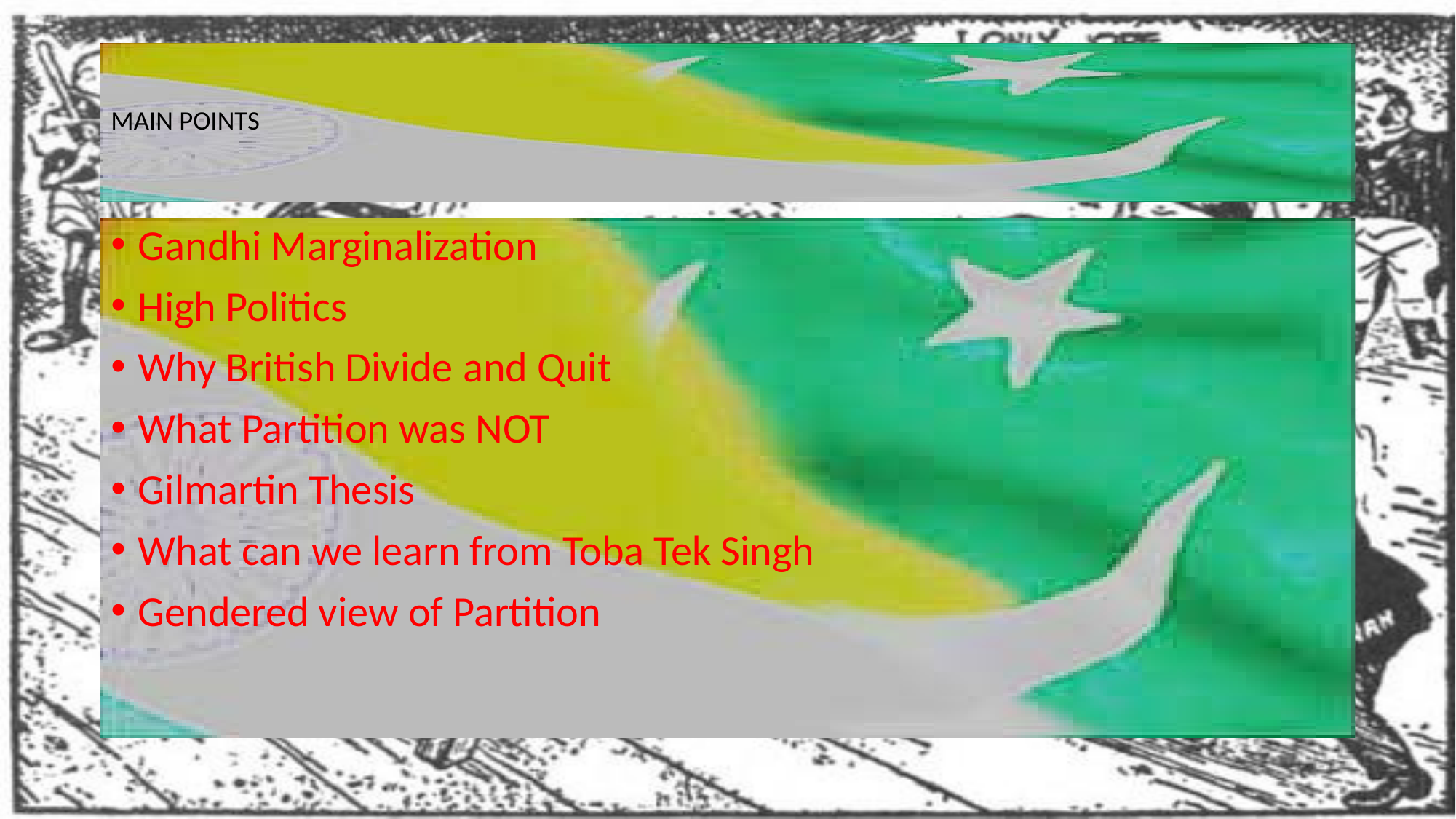

# MAIN POINTS
Gandhi Marginalization
High Politics
Why British Divide and Quit
What Partition was NOT
Gilmartin Thesis
What can we learn from Toba Tek Singh
Gendered view of Partition